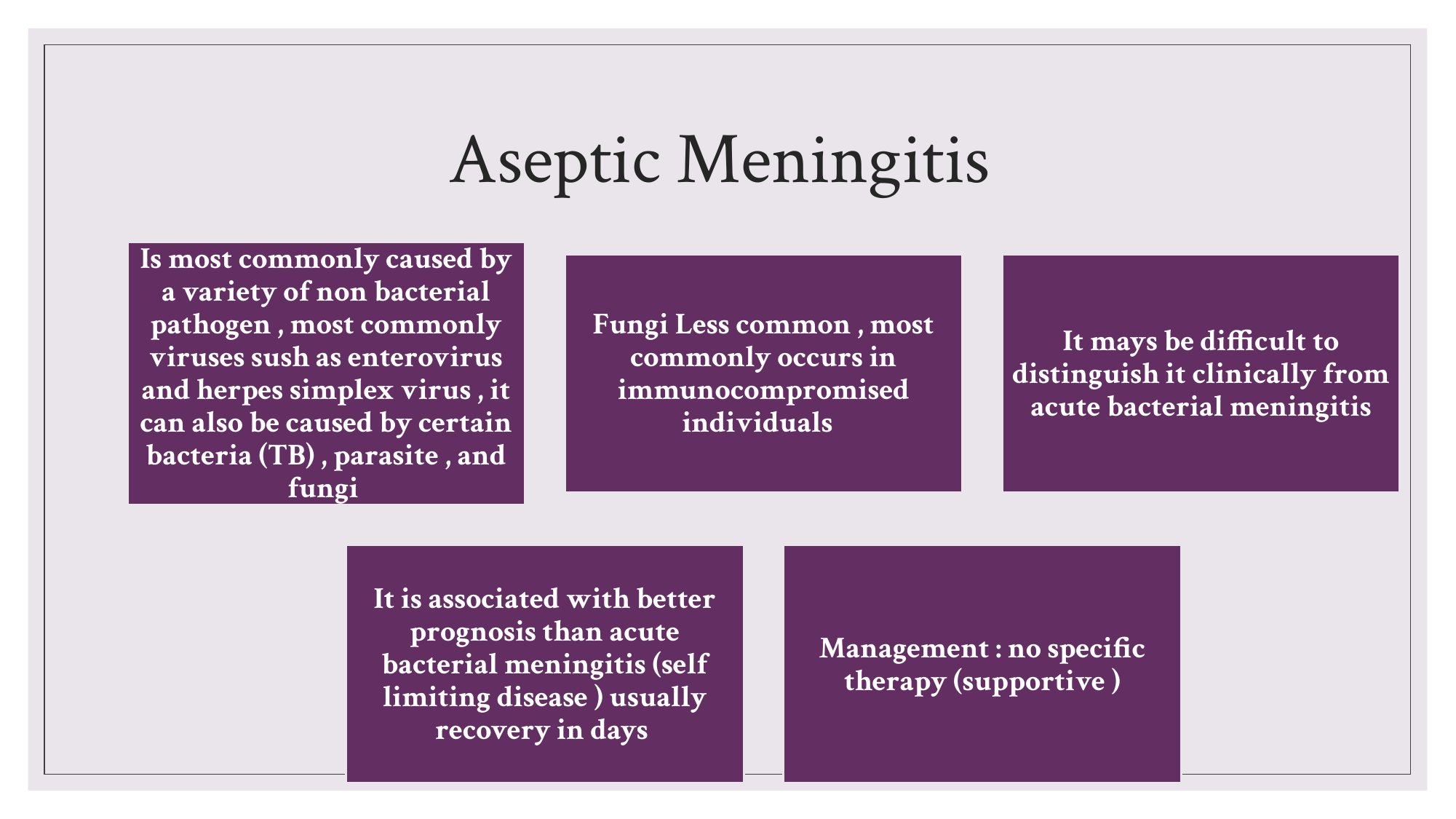

# Aseptic Meningitis
Is most commonly caused by a variety of non bacterial pathogen , most commonly viruses sush as enterovirus and herpes simplex virus , it can also be caused by certain bacteria (TB) , parasite , and fungi
Fungi Less common , most commonly occurs in immunocompromised individuals
It mays be difficult to distinguish it clinically from acute bacterial meningitis
It is associated with better prognosis than acute bacterial meningitis (self limiting disease ) usually recovery in days
Management : no specific therapy (supportive )